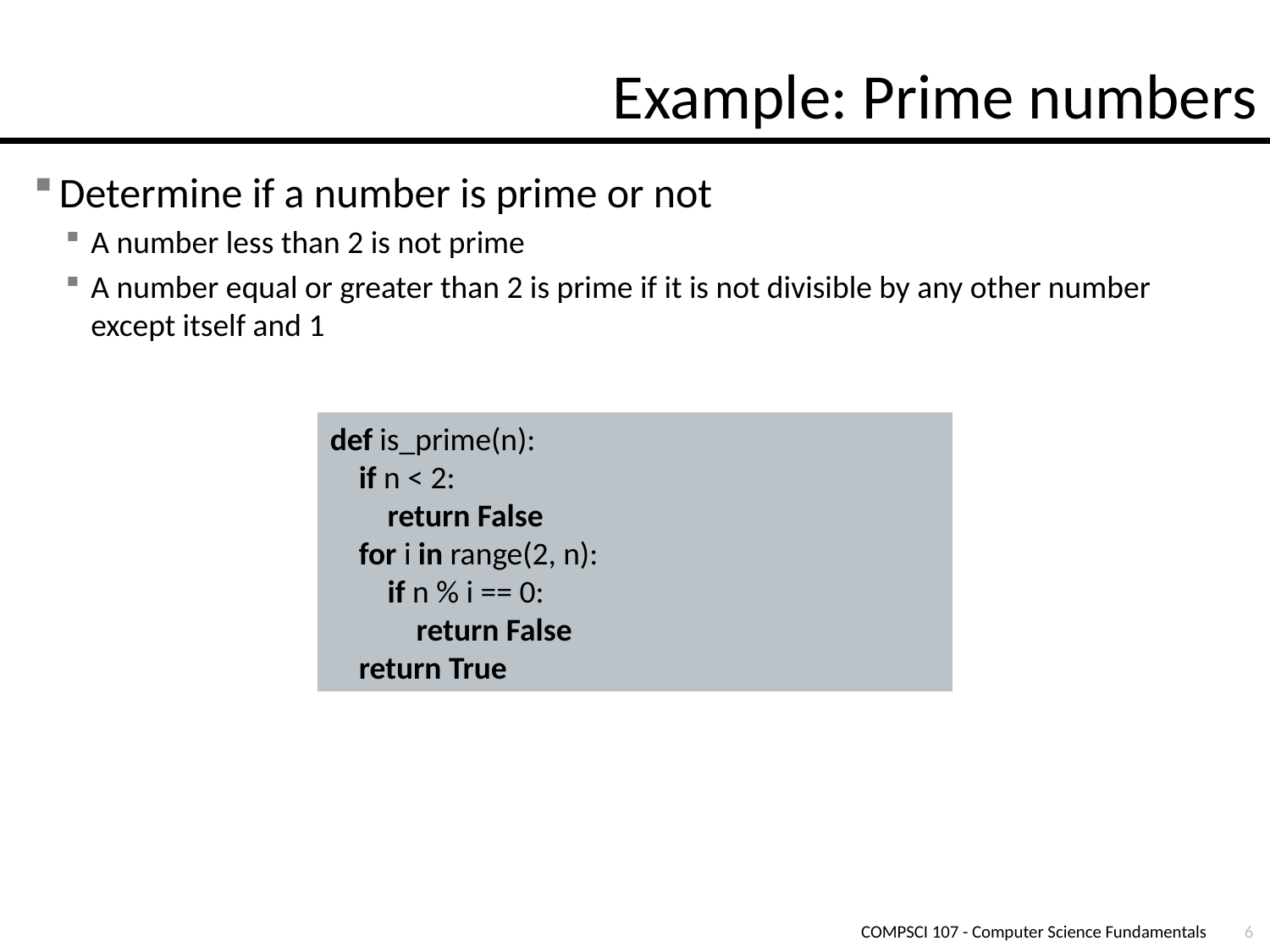

# Example: Prime numbers
Determine if a number is prime or not
A number less than 2 is not prime
A number equal or greater than 2 is prime if it is not divisible by any other number except itself and 1
def is_prime(n):
    if n < 2:
        return False
    for i in range(2, n):
        if n % i == 0:
            return False
    return True
COMPSCI 107 - Computer Science Fundamentals
6